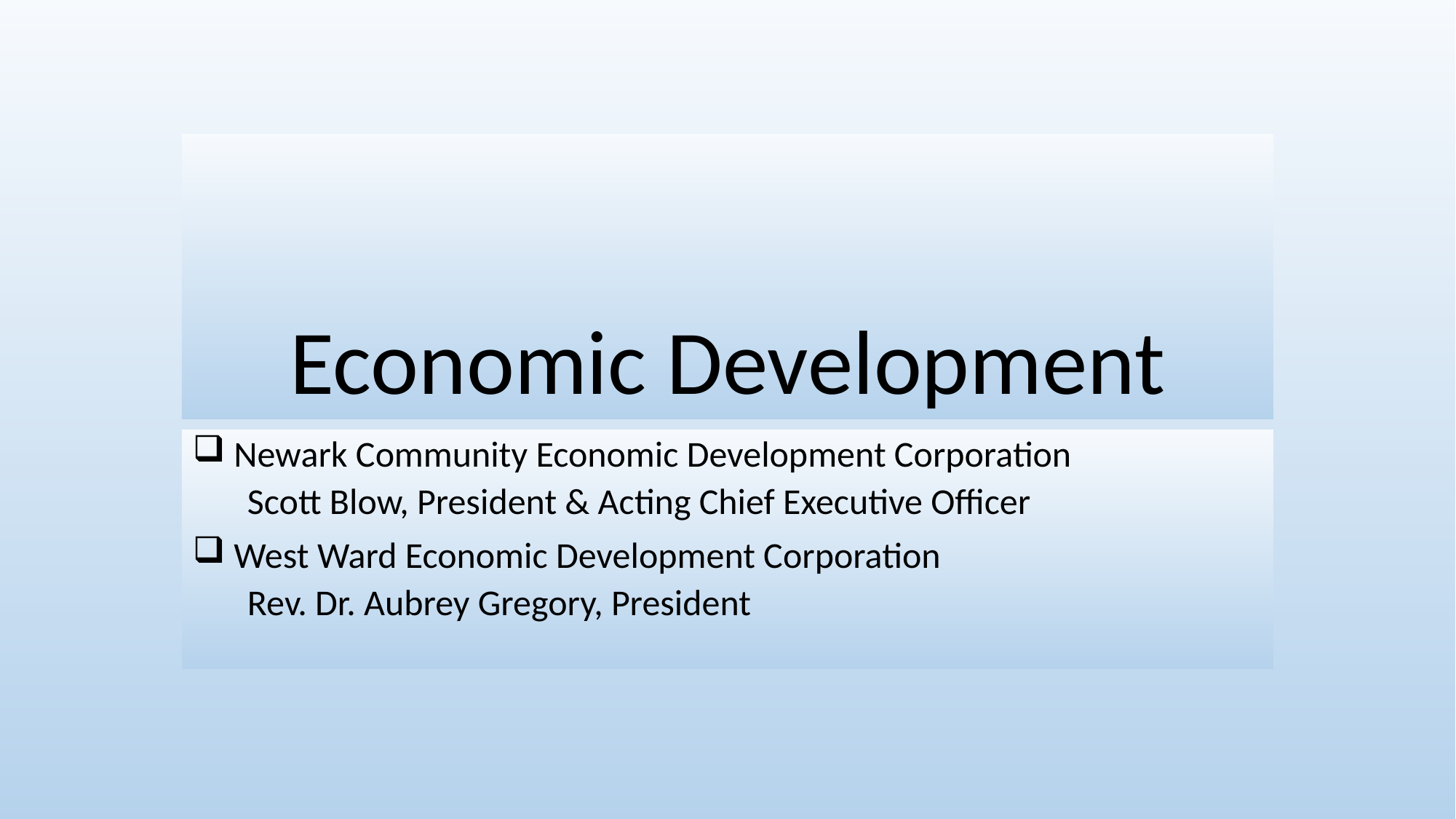

# Economic Development
Newark Community Economic Development Corporation
Scott Blow, President & Acting Chief Executive Officer
West Ward Economic Development Corporation
Rev. Dr. Aubrey Gregory, President